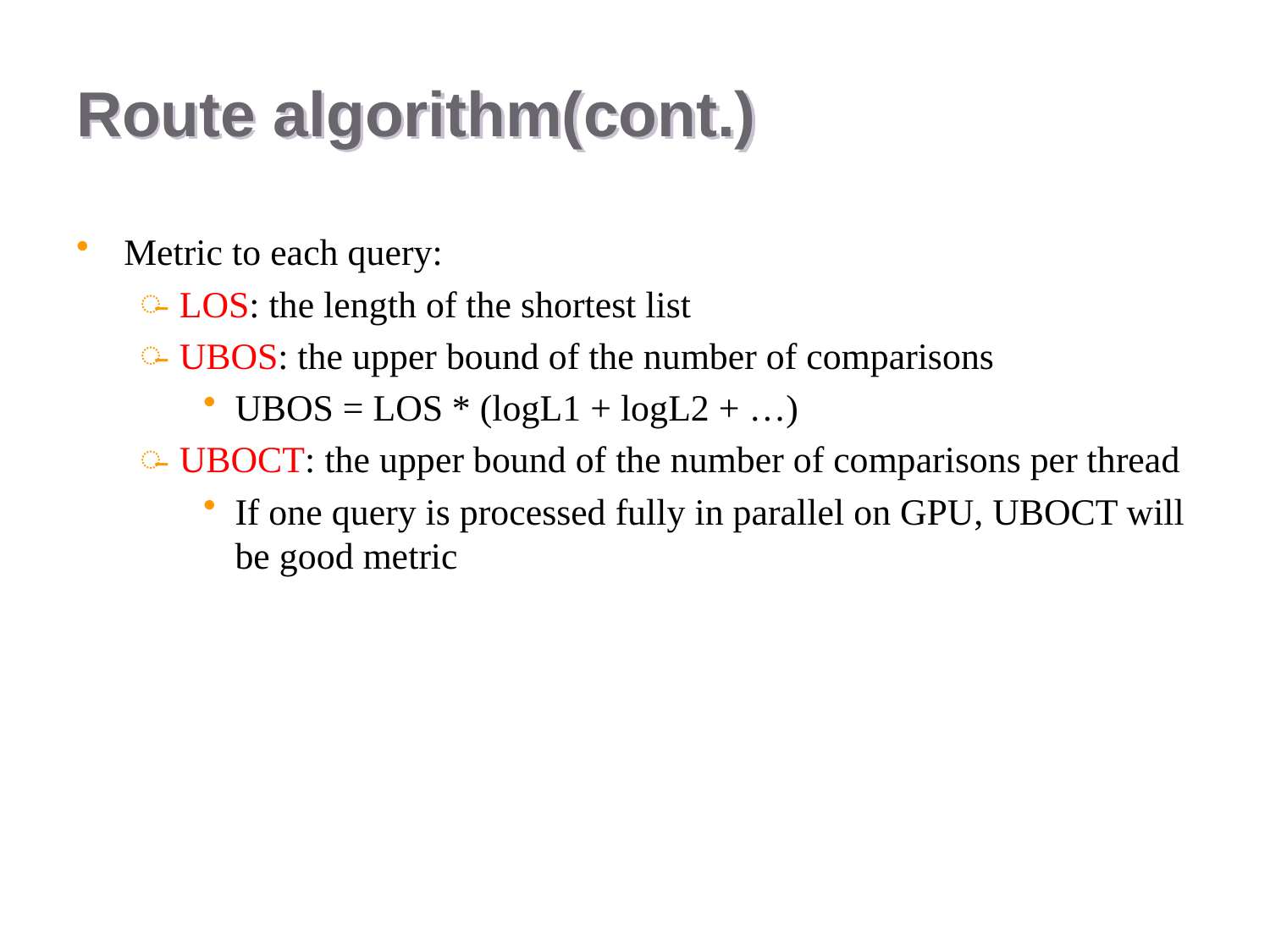

# Route algorithm(cont.)
Metric to each query:
LOS: the length of the shortest list
UBOS: the upper bound of the number of comparisons
UBOS = LOS * (logL1 + logL2 + …)
UBOCT: the upper bound of the number of comparisons per thread
If one query is processed fully in parallel on GPU, UBOCT will be good metric